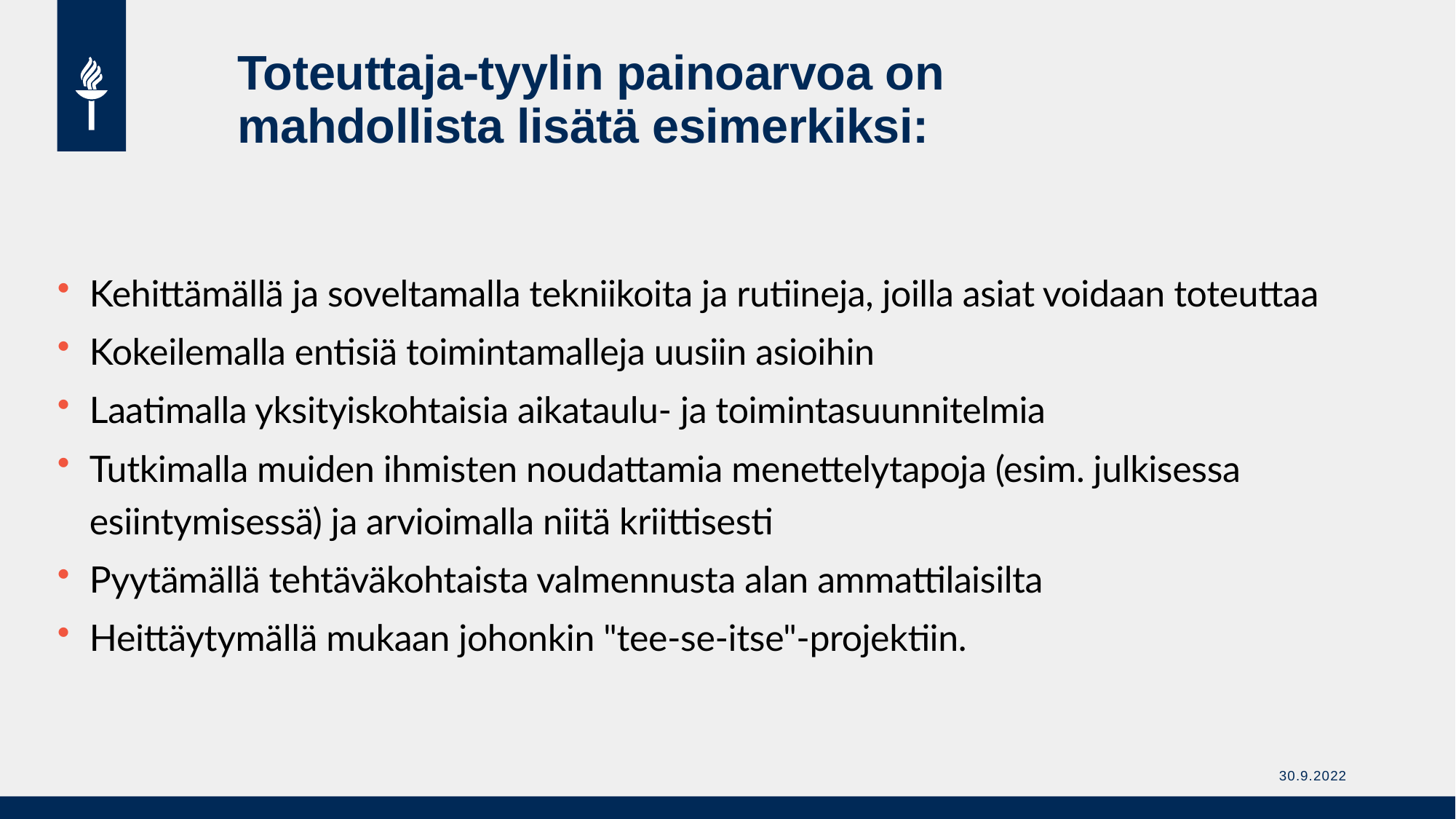

# Toteuttaja-tyylin painoarvoa on mahdollista lisätä esimerkiksi:

Kehittämällä ja soveltamalla tekniikoita ja rutiineja, joilla asiat voidaan toteuttaa
Kokeilemalla entisiä toimintamalleja uusiin asioihin
Laatimalla yksityiskohtaisia aikataulu- ja toimintasuunnitelmia
Tutkimalla muiden ihmisten noudattamia menettelytapoja (esim. julkisessa esiintymisessä) ja arvioimalla niitä kriittisesti
Pyytämällä tehtäväkohtaista valmennusta alan ammattilaisilta
Heittäytymällä mukaan johonkin "tee-se-itse"-projektiin.

30.9.2022